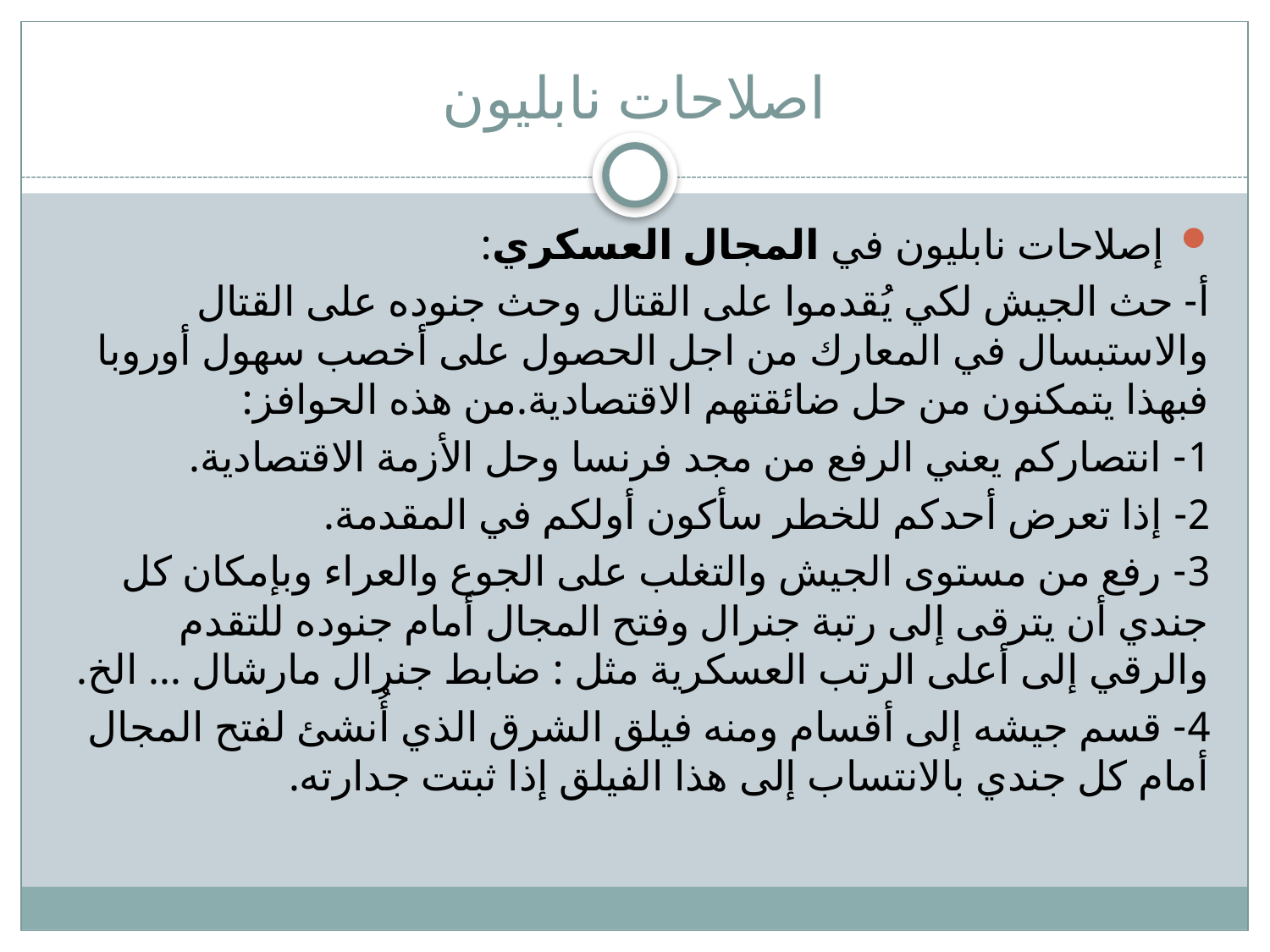

# اصلاحات نابليون
 إصلاحات نابليون في المجال العسكري:
أ- حث الجيش لكي يُقدموا على القتال وحث جنوده على القتال والاستبسال في المعارك من اجل الحصول على أخصب سهول أوروبا فبهذا يتمكنون من حل ضائقتهم الاقتصادية.من هذه الحوافز:
1- انتصاركم يعني الرفع من مجد فرنسا وحل الأزمة الاقتصادية.
2- إذا تعرض أحدكم للخطر سأكون أولكم في المقدمة.
3- رفع من مستوى الجيش والتغلب على الجوع والعراء وبإمكان كل جندي أن يترقى إلى رتبة جنرال وفتح المجال أمام جنوده للتقدم والرقي إلى أعلى الرتب العسكرية مثل : ضابط جنرال مارشال ... الخ.
4- قسم جيشه إلى أقسام ومنه فيلق الشرق الذي أُنشئ لفتح المجال أمام كل جندي بالانتساب إلى هذا الفيلق إذا ثبتت جدارته.